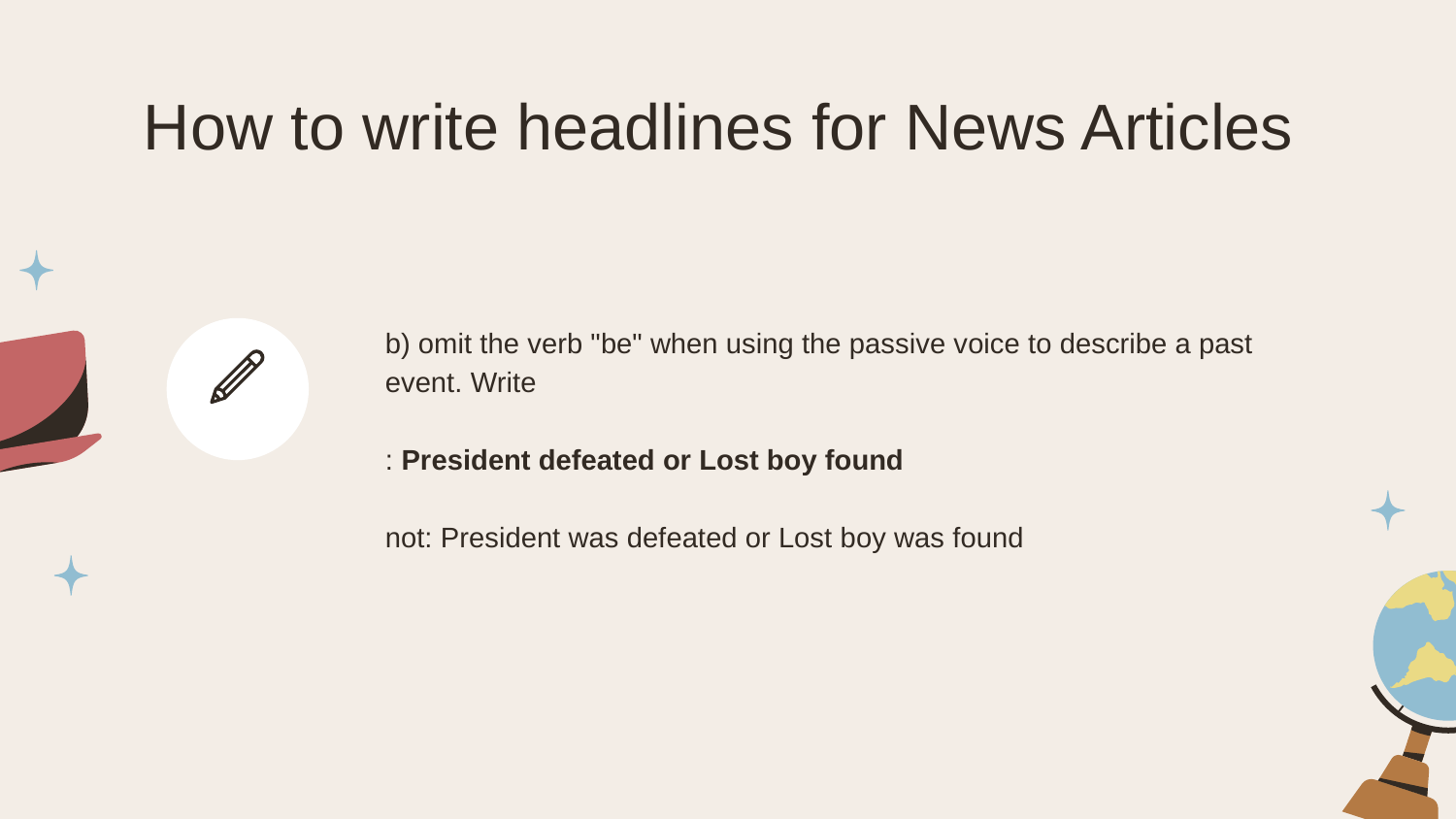

# How to write headlines for News Articles
b) omit the verb "be" when using the passive voice to describe a past event. Write

: President defeated or Lost boy found

not: President was defeated or Lost boy was found